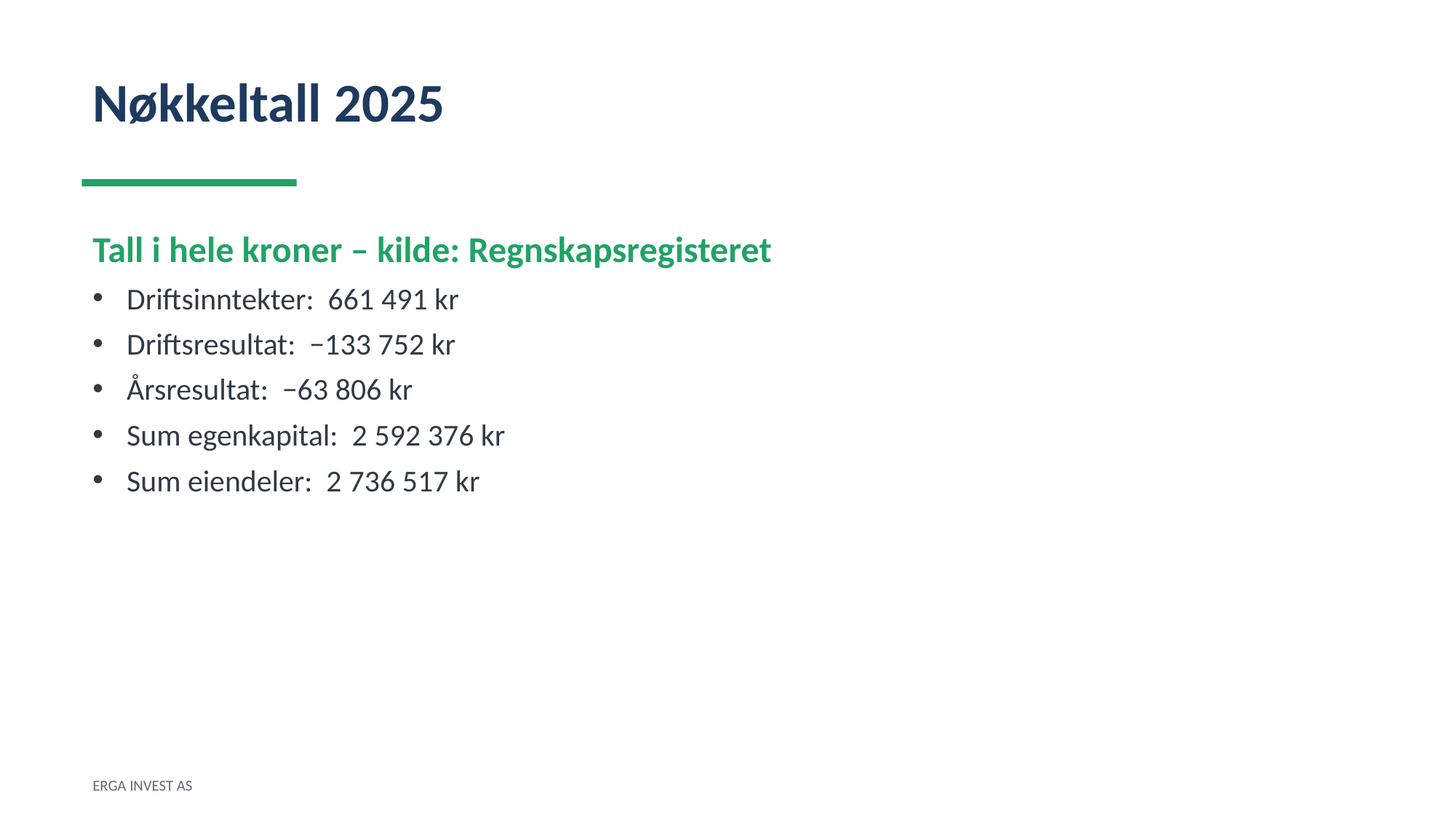

Nøkkeltall 2025

Tall i hele kroner – kilde: Regnskapsregisteret
Driftsinntekter:  661 491 kr
Driftsresultat:  −133 752 kr
Årsresultat:  −63 806 kr
Sum egenkapital:  2 592 376 kr
Sum eiendeler:  2 736 517 kr
ERGA INVEST AS